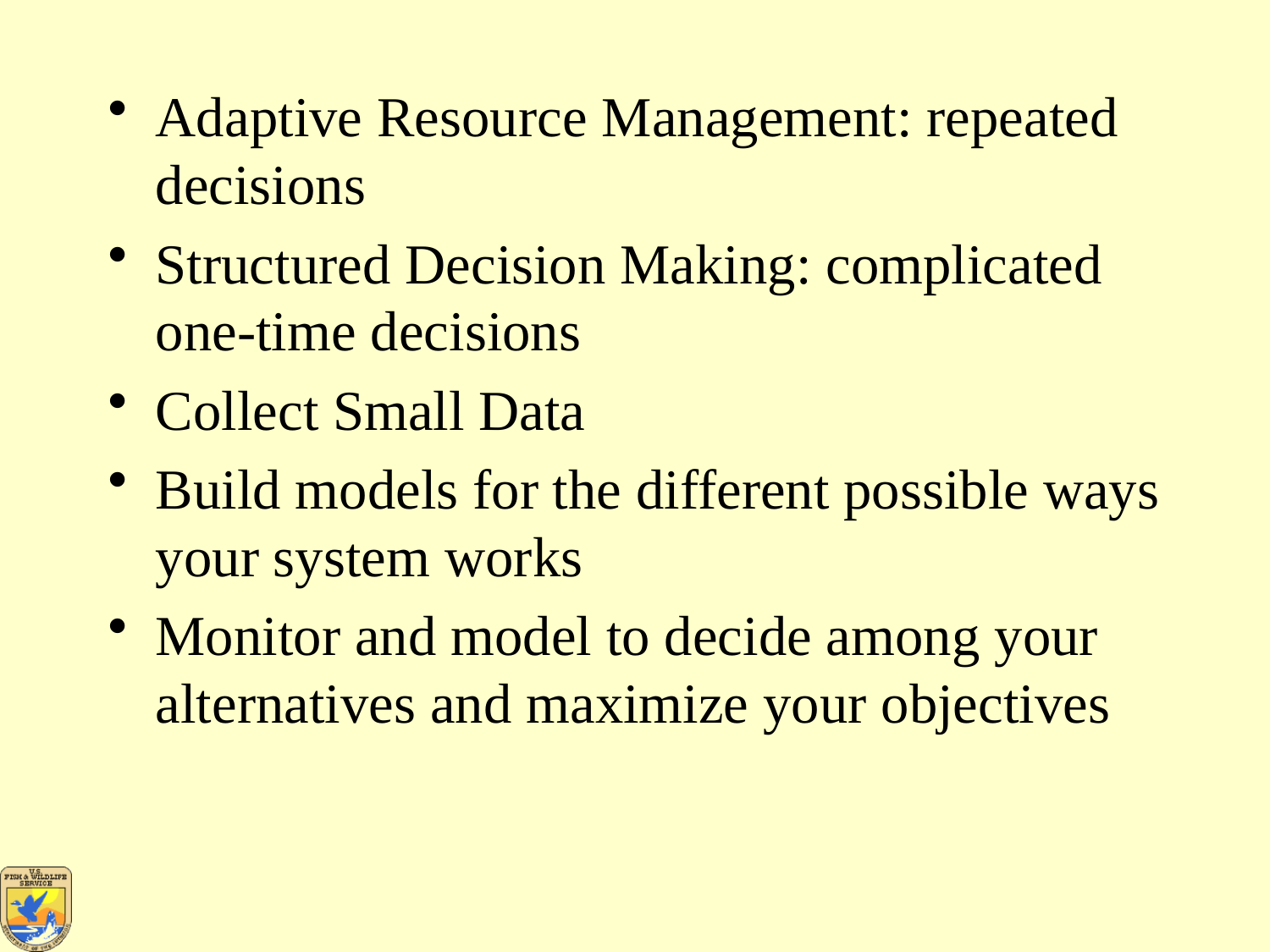

Adaptive Resource Management: repeated decisions
Structured Decision Making: complicated one-time decisions
Collect Small Data
Build models for the different possible ways your system works
Monitor and model to decide among your alternatives and maximize your objectives